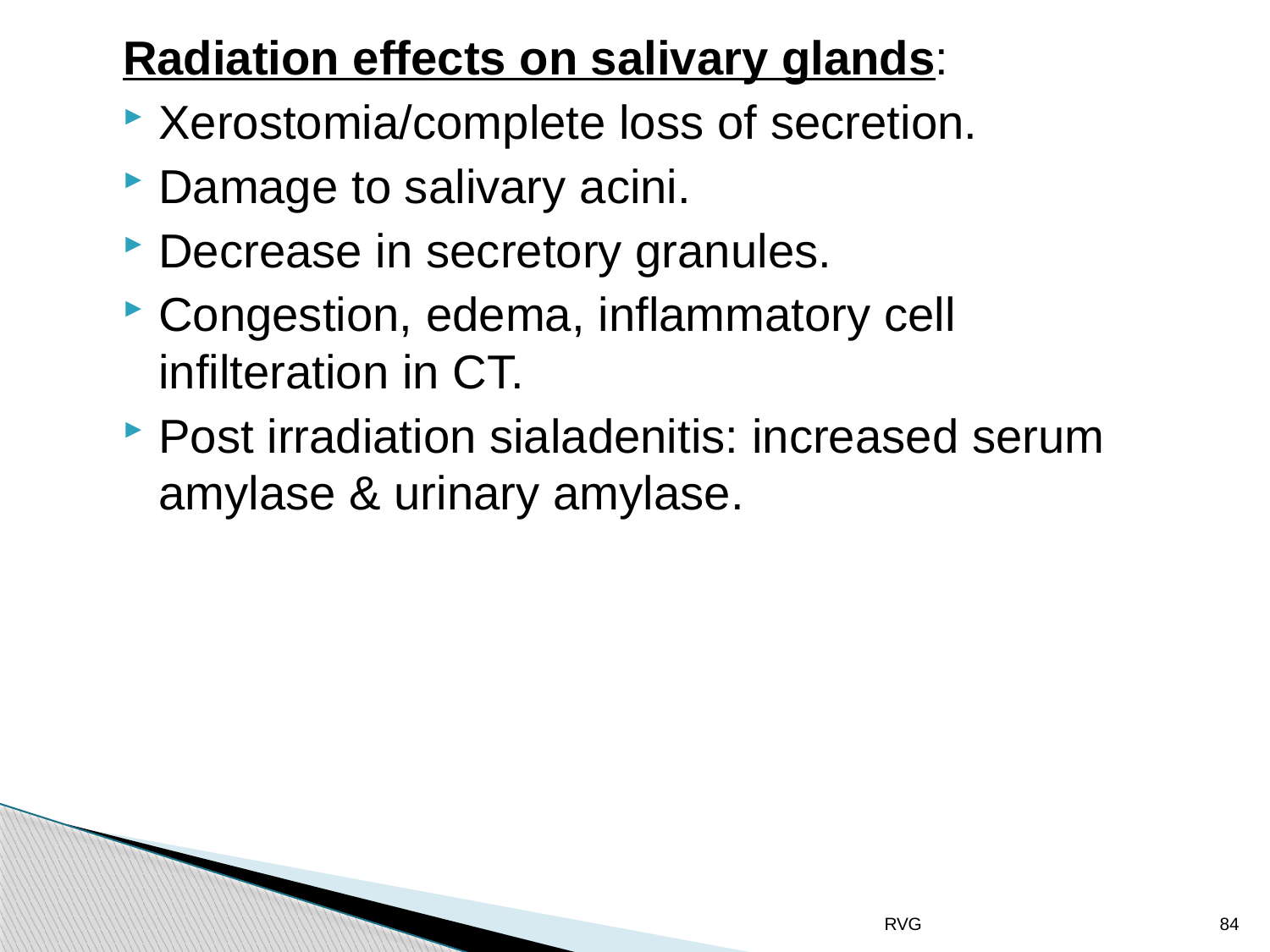

# Radiation effects on salivary glands:
Xerostomia/complete loss of secretion.
Damage to salivary acini.
Decrease in secretory granules.
Congestion, edema, inflammatory cell infilteration in CT.
Post irradiation sialadenitis: increased serum amylase & urinary amylase.
RVG
84